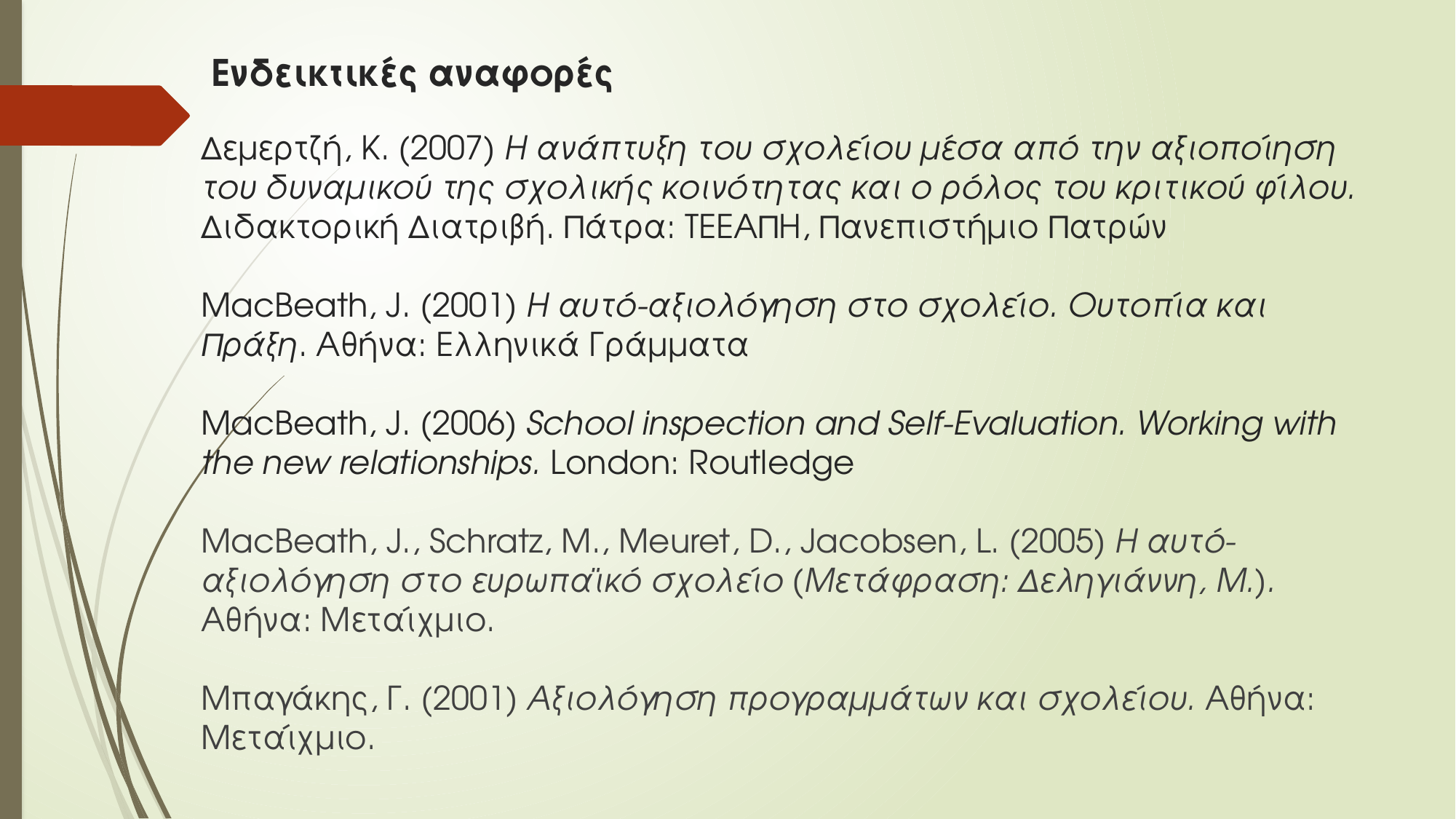

Ενδεικτικές αναφορές

Δεμερτζή, Κ. (2007) Η ανάπτυξη του σχολείου μέσα από την αξιοποίηση του δυναμικού της σχολικής κοινότητας και ο ρόλος του κριτικού φίλου. Διδακτορική Διατριβή. Πάτρα: ΤΕΕΑΠΗ, Πανεπιστήμιο Πατρών

MacBeath, J. (2001) H αυτό-αξιολόγηση στο σχολείο. Ουτοπία και Πράξη. Αθήνα: Ελληνικά Γράμματα

MacBeath, J. (2006) School inspection and Self-Evaluation. Working with the new relationships. London: Routledge

MacBeath, J., Schratz, M., Meuret, D., Jacobsen, L. (2005) Η αυτό-αξιολόγηση στο ευρωπαϊκό σχολείο (Μετάφραση: Δεληγιάννη, Μ.). Αθήνα: Μεταίχμιο.

Μπαγάκης, Γ. (2001) Αξιολόγηση προγραμμάτων και σχολείου. Αθήνα: Μεταίχμιο.

#